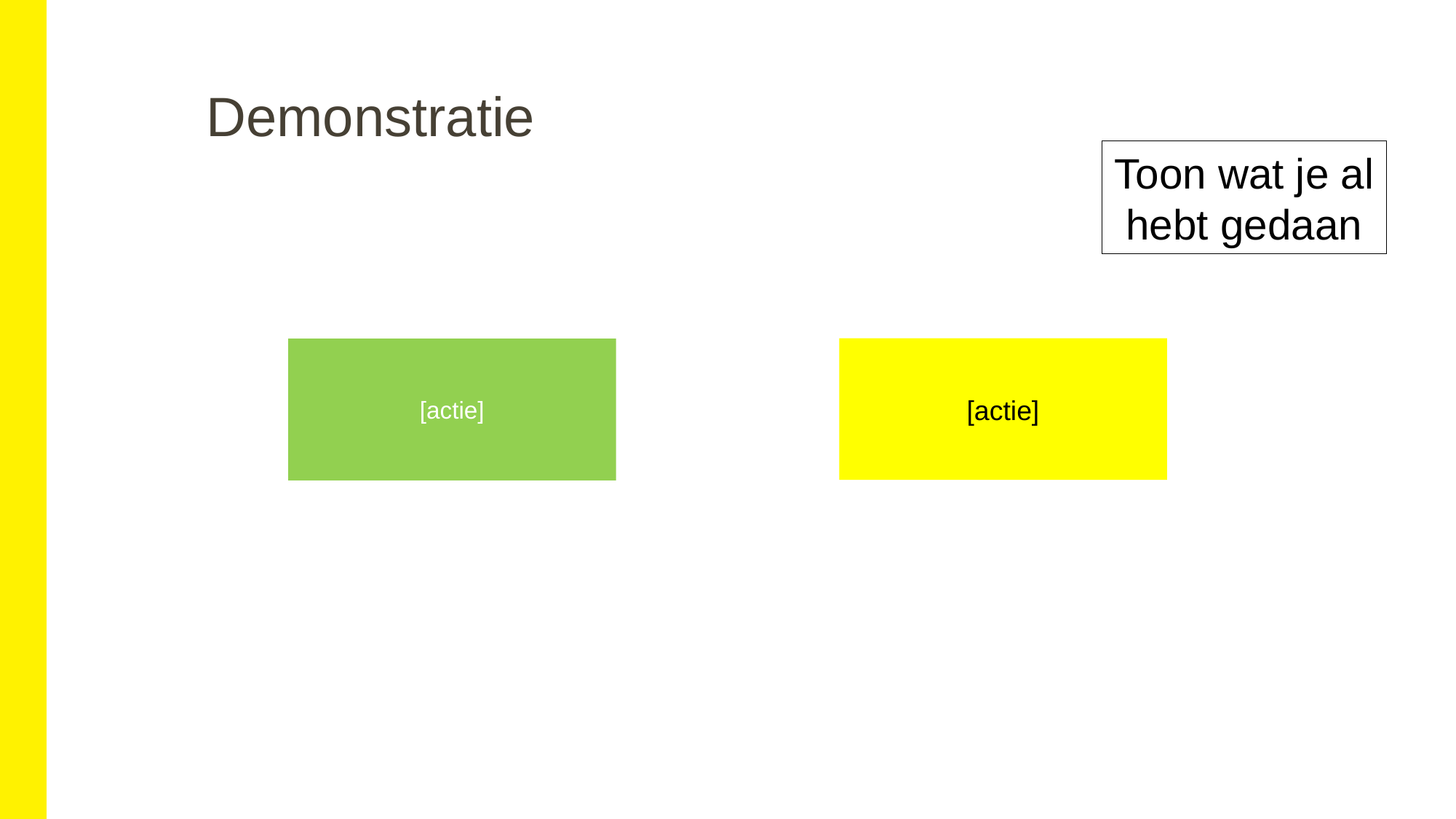

# Demonstratie
Toon wat je al hebt gedaan
[actie]
[actie]